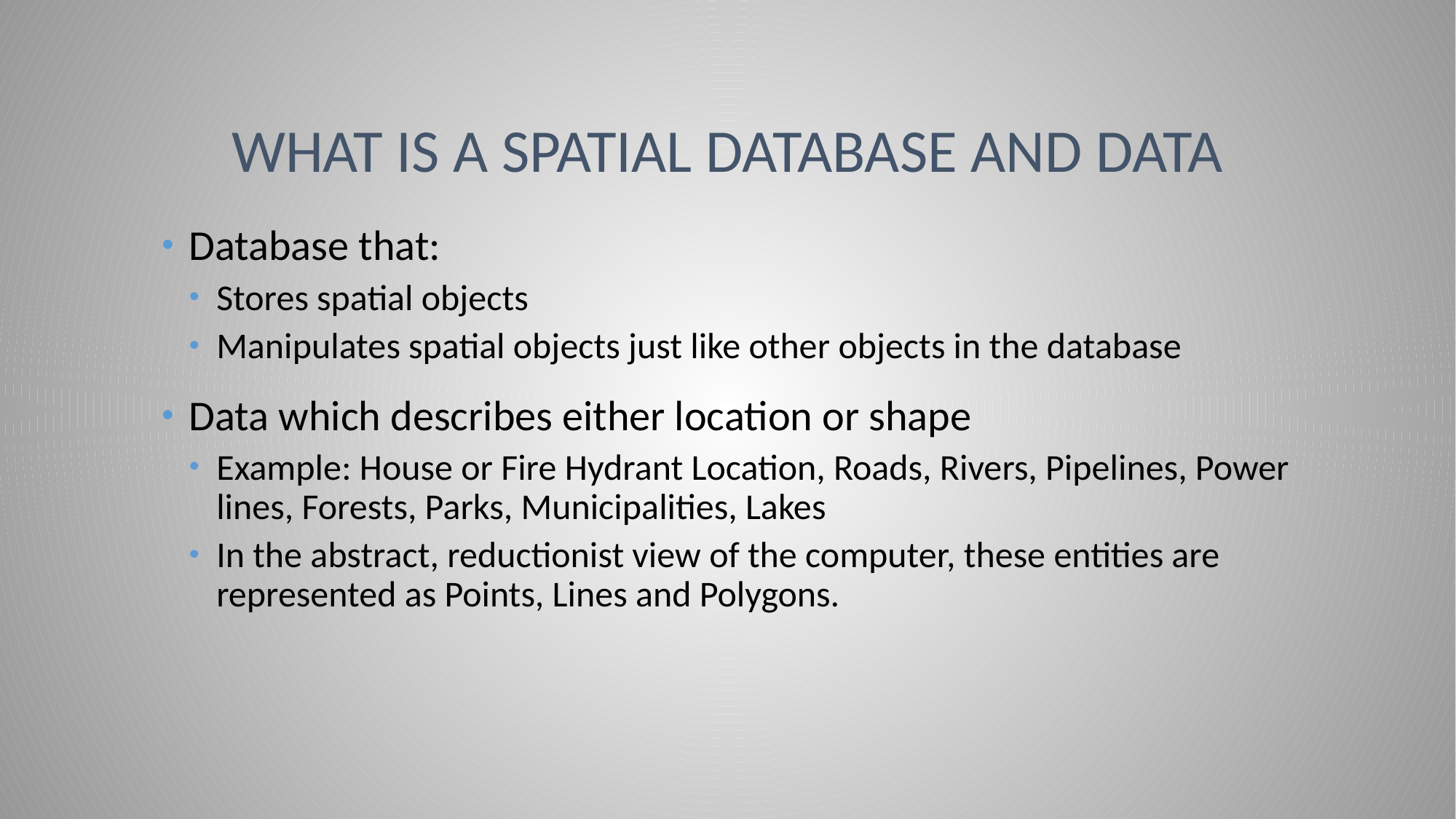

# What is a spatial database and data
Database that:
Stores spatial objects
Manipulates spatial objects just like other objects in the database
Data which describes either location or shape
Example: House or Fire Hydrant Location, Roads, Rivers, Pipelines, Power lines, Forests, Parks, Municipalities, Lakes
In the abstract, reductionist view of the computer, these entities are represented as Points, Lines and Polygons.